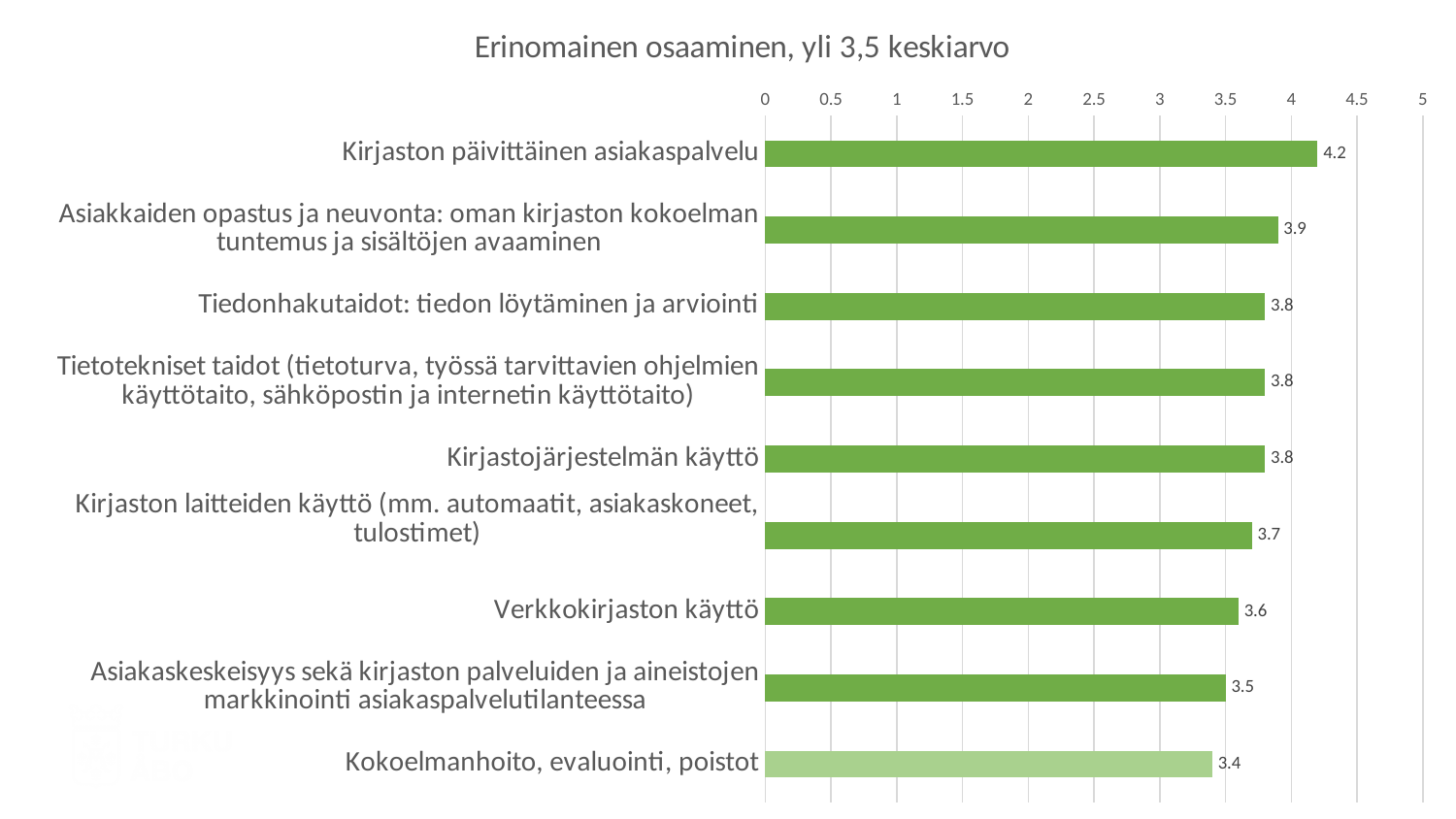

### Chart: Erinomainen osaaminen, yli 3,5 keskiarvo

| Category |  |
|---|---|
| Kirjaston päivittäinen asiakaspalvelu | 4.2 |
| Asiakkaiden opastus ja neuvonta: oman kirjaston kokoelman tuntemus ja sisältöjen avaaminen | 3.9 |
| Tiedonhakutaidot: tiedon löytäminen ja arviointi | 3.8 |
| Tietotekniset taidot (tietoturva, työssä tarvittavien ohjelmien käyttötaito, sähköpostin ja internetin käyttötaito) | 3.8 |
| Kirjastojärjestelmän käyttö | 3.8 |
| Kirjaston laitteiden käyttö (mm. automaatit, asiakaskoneet, tulostimet)
 | 3.7 |
| Verkkokirjaston käyttö | 3.6 |
| Asiakaskeskeisyys sekä kirjaston palveluiden ja aineistojen markkinointi asiakaspalvelutilanteessa | 3.5 |
| Kokoelmanhoito, evaluointi, poistot | 3.4 |